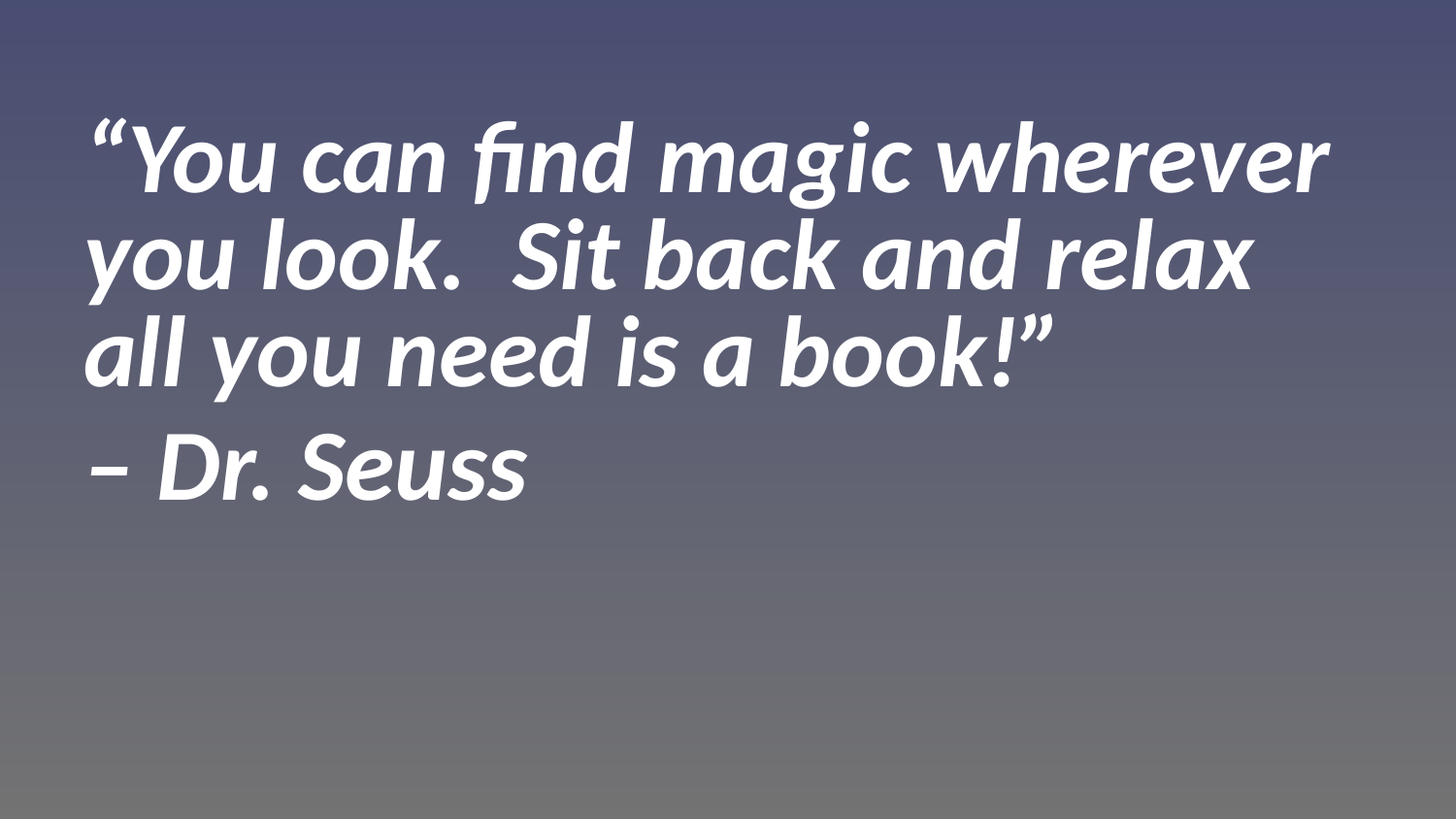

“You can find magic wherever you look.  Sit back and relax all you need is a book!”
– Dr. Seuss